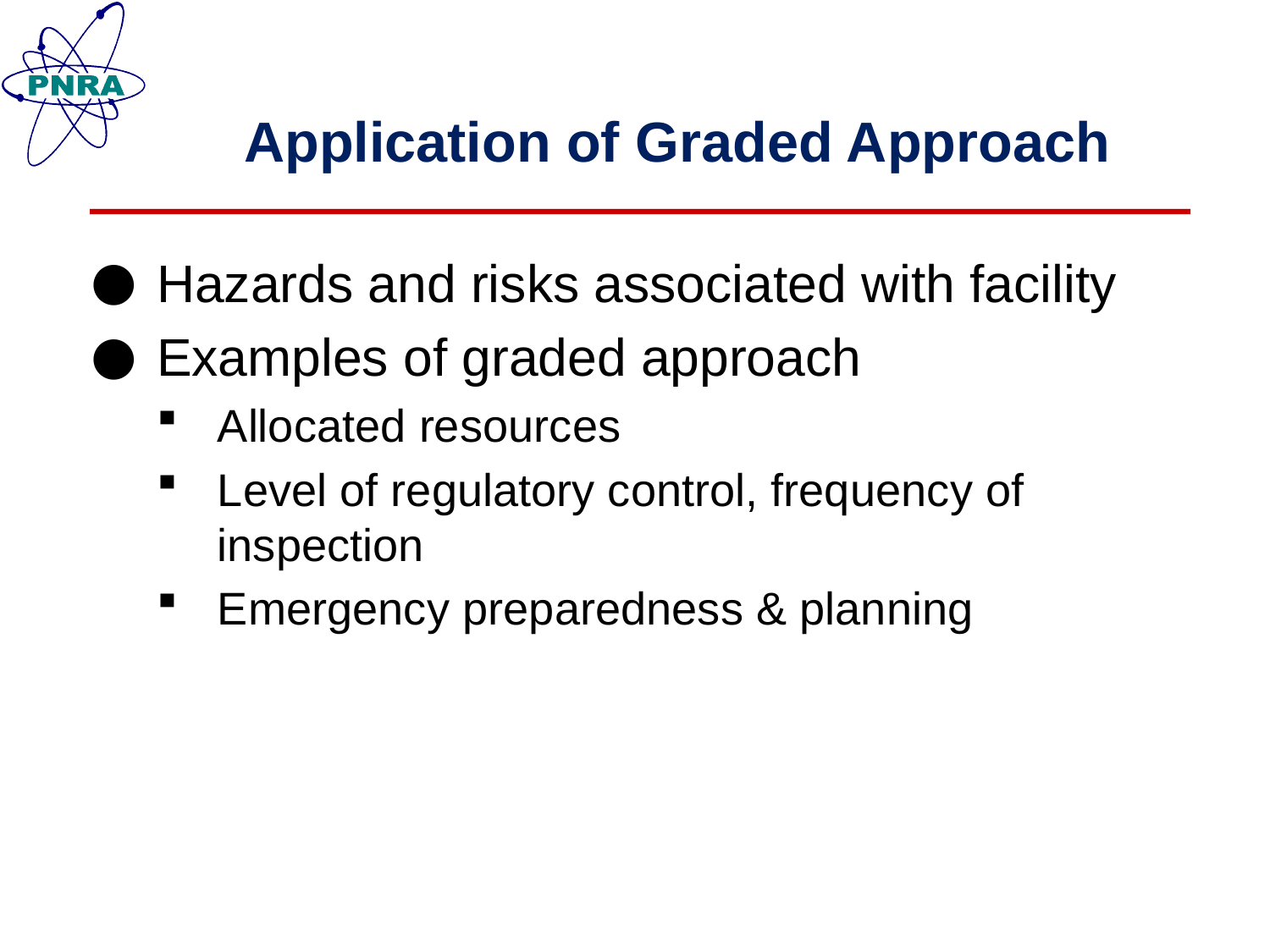

# Application of Graded Approach
Hazards and risks associated with facility
Examples of graded approach
Allocated resources
Level of regulatory control, frequency of inspection
Emergency preparedness & planning